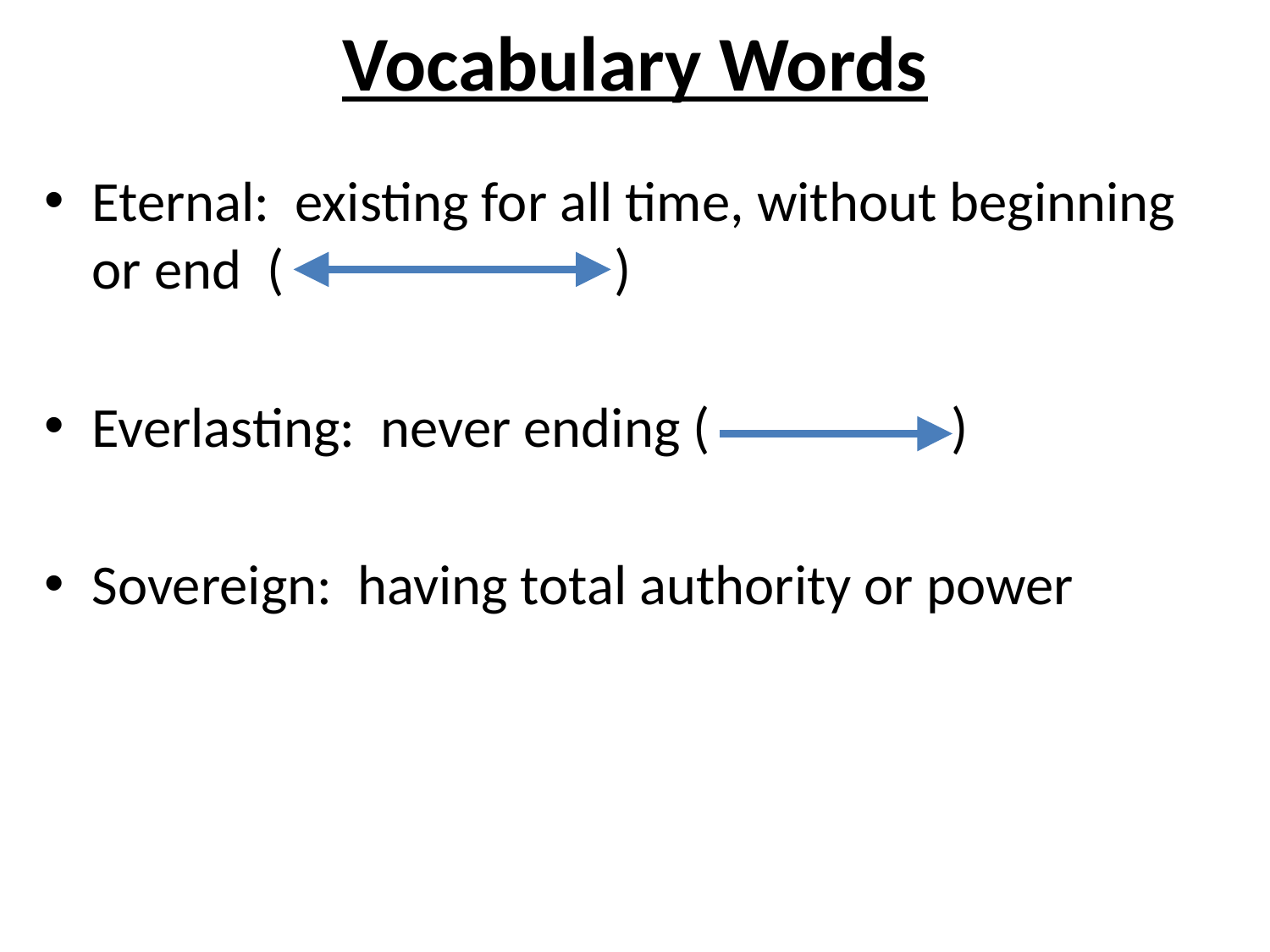

# Vocabulary Words
Eternal:  existing for all time, without beginning or end  (                          )

Everlasting:  never ending (                   )

Sovereign:  having total authority or power